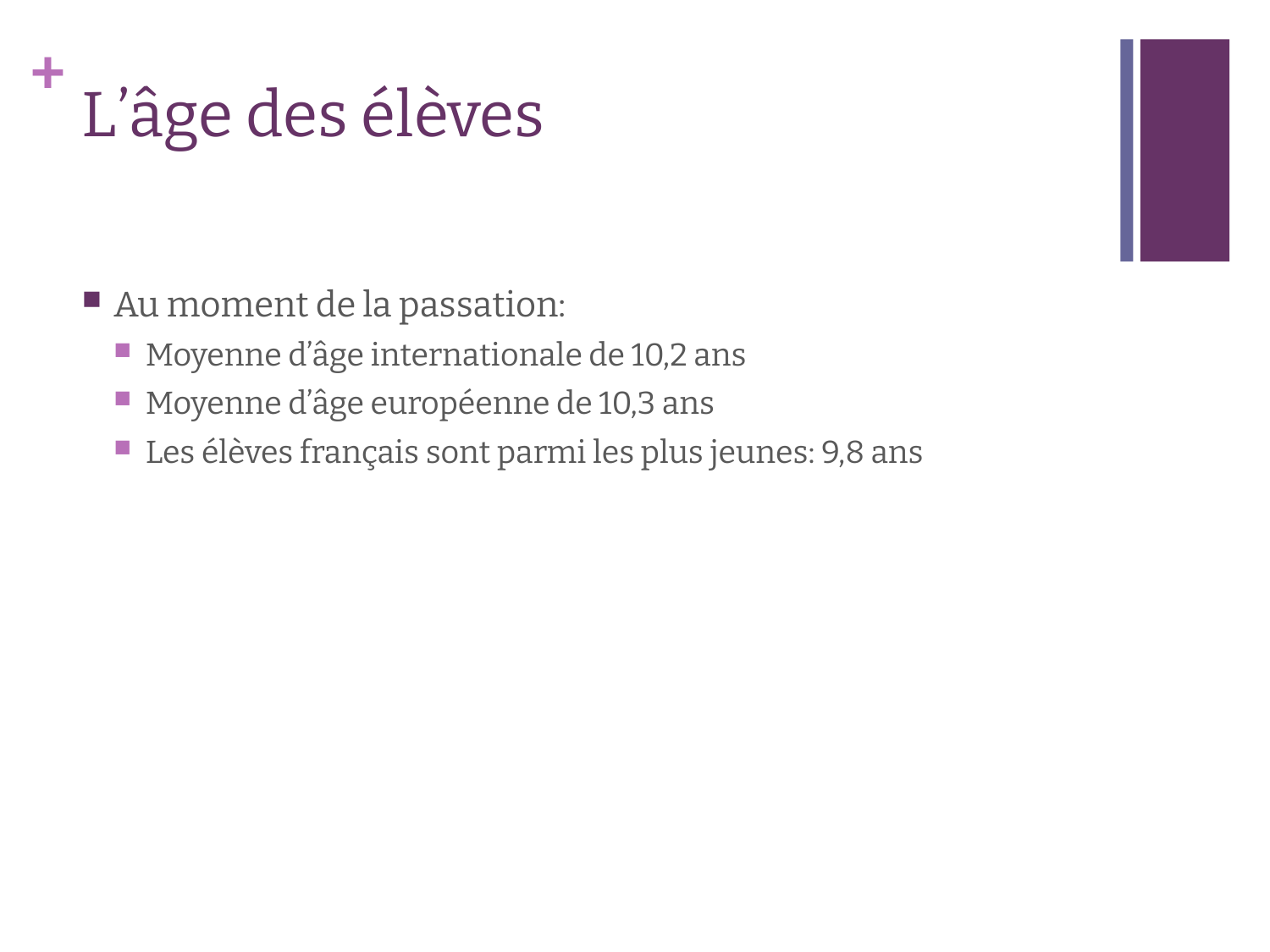

# L’âge des élèves
Au moment de la passation:
Moyenne d’âge internationale de 10,2 ans
Moyenne d’âge européenne de 10,3 ans
Les élèves français sont parmi les plus jeunes: 9,8 ans